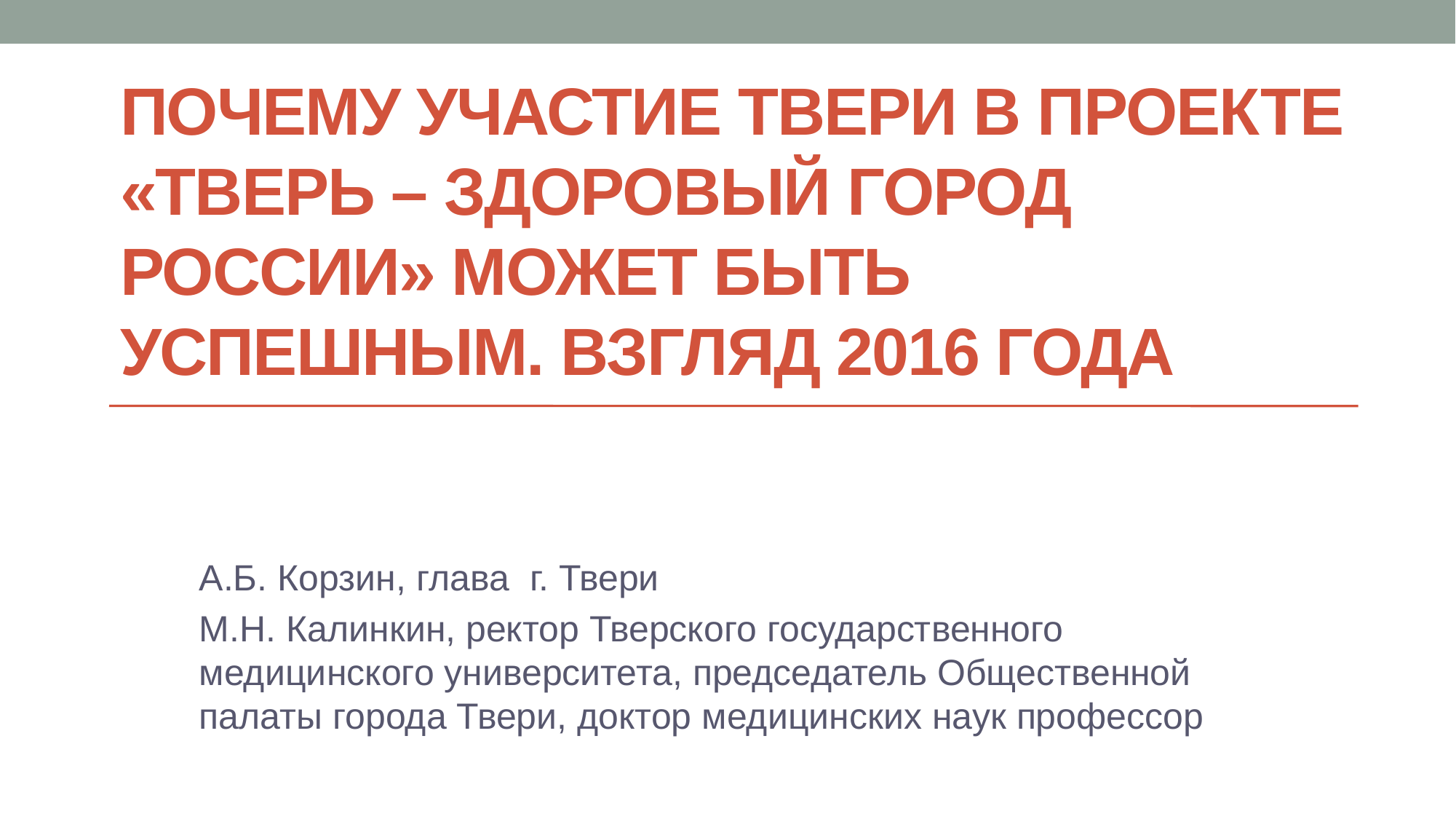

# ПОЧЕМУ УЧАСТИЕ ТВЕРИ В ПРОЕКТЕ «ТВЕРЬ – ЗДОРОВЫЙ ГОРОД РОССИИ» МОЖЕТ БЫТЬ УСПЕШНЫМ. ВЗГЛЯД 2016 ГОДА
А.Б. Корзин, глава  г. Твери
М.Н. Калинкин, ректор Тверского государственного медицинского университета, председатель Общественной палаты города Твери, доктор медицинских наук профессор